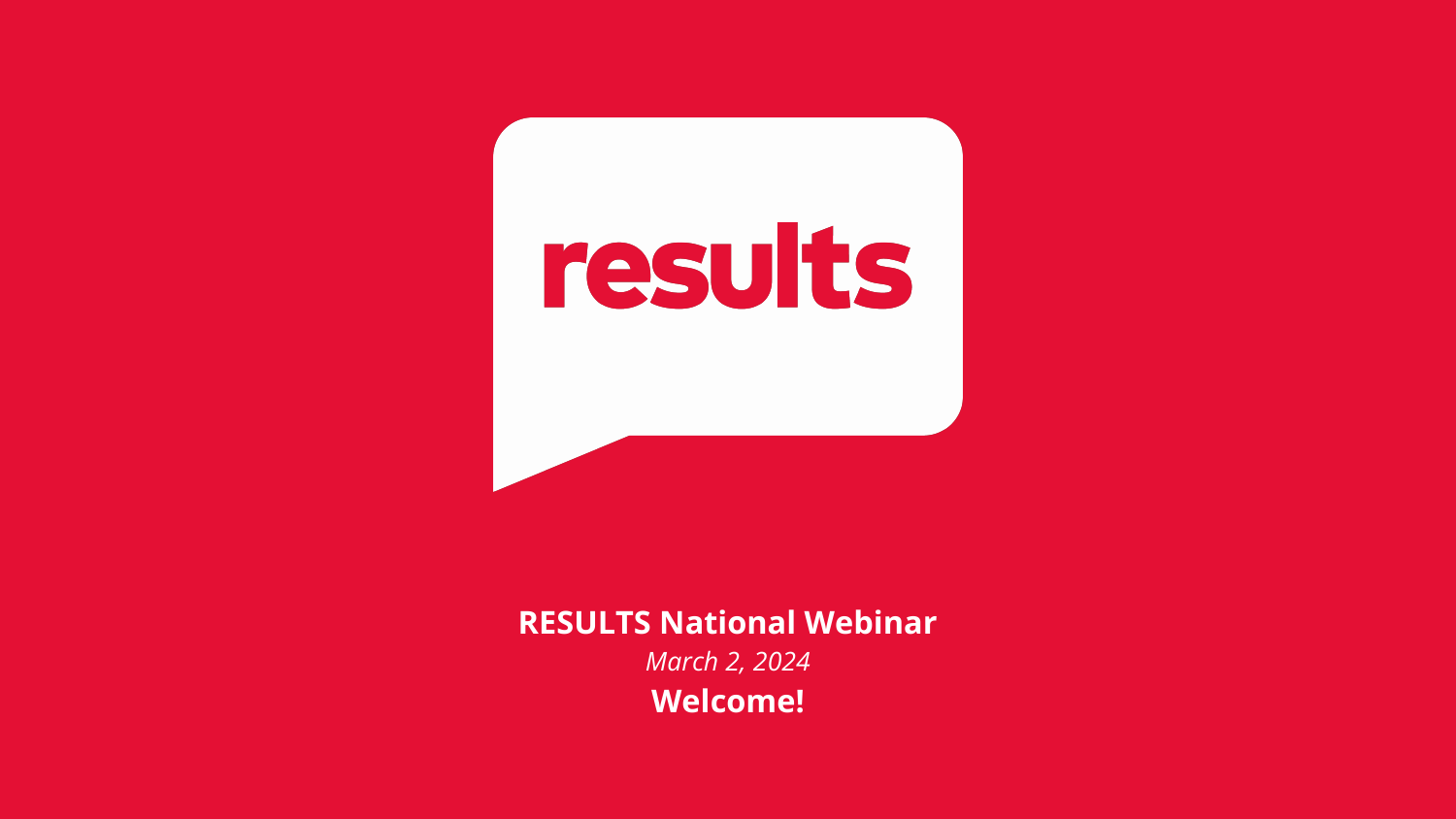

# RESULTS National Webinar March 2, 2024 Welcome!